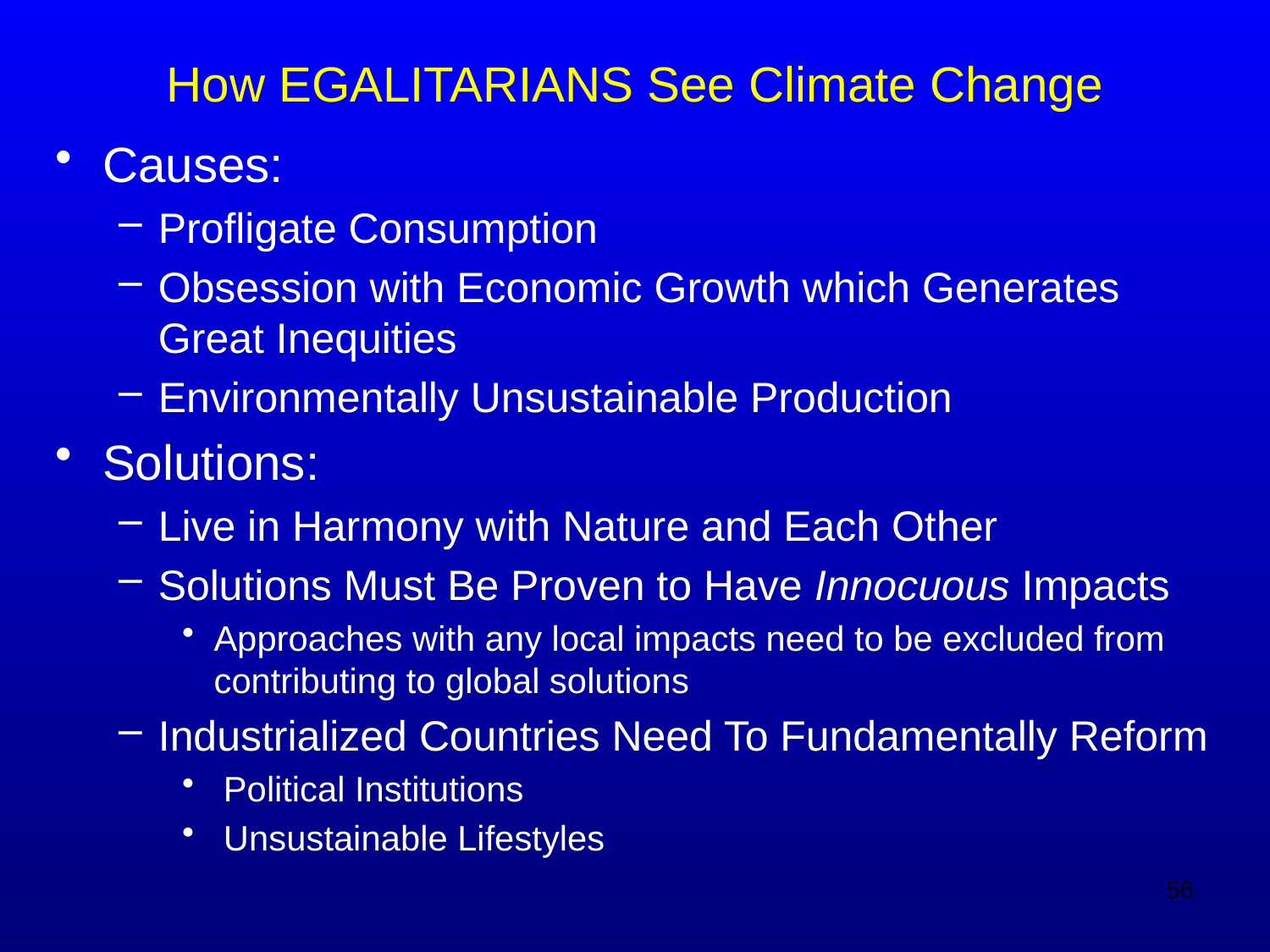

# How EGALITARIANS See Climate Change
Causes:
Profligate Consumption
Obsession with Economic Growth which Generates Great Inequities
Environmentally Unsustainable Production
Solutions:
Live in Harmony with Nature and Each Other
Solutions Must Be Proven to Have Innocuous Impacts
Approaches with any local impacts need to be excluded from contributing to global solutions
Industrialized Countries Need To Fundamentally Reform
 Political Institutions
 Unsustainable Lifestyles
56